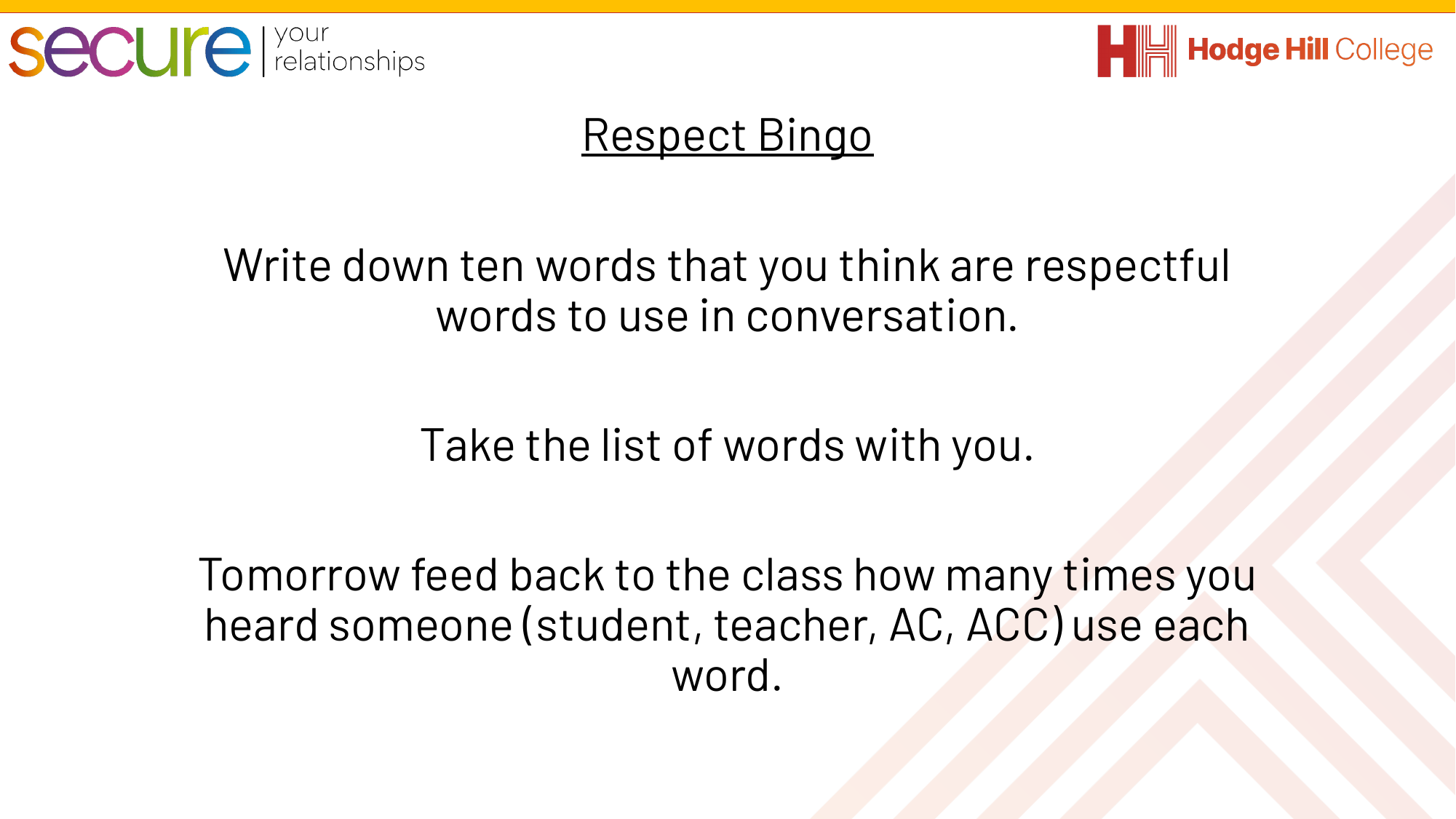

Respect Bingo

Write down ten words that you think are respectful words to use in conversation.

Take the list of words with you.

Tomorrow feed back to the class how many times you heard someone (student, teacher, AC, ACC) use each word.